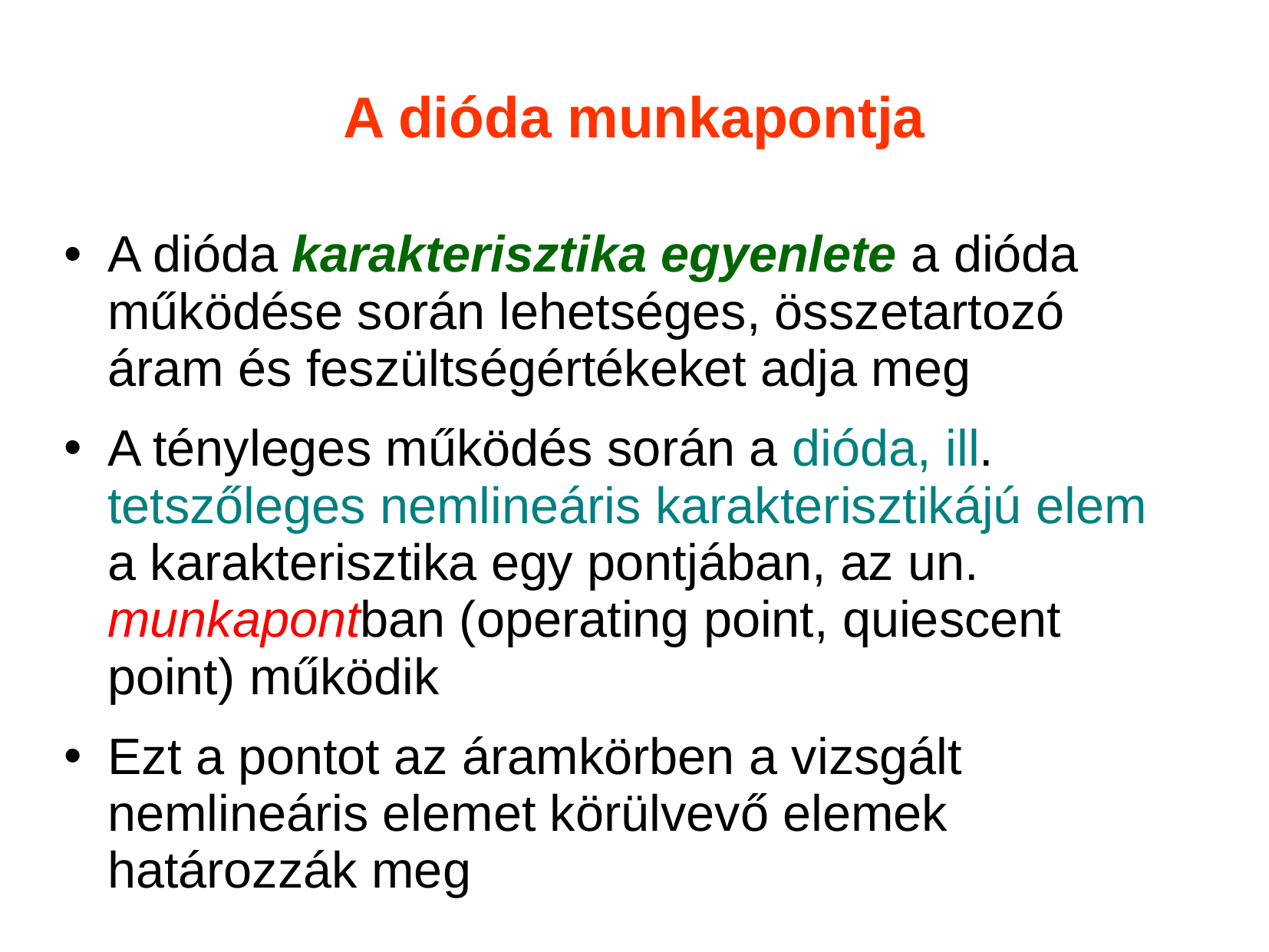

# A dióda munkapontja
A dióda karakterisztika egyenlete a dióda működése során lehetséges, összetartozó áram és feszültségértékeket adja meg
A tényleges működés során a dióda, ill. tetszőleges nemlineáris karakterisztikájú elem a karakterisztika egy pontjában, az un. munkapontban (operating point, quiescent point) működik
Ezt a pontot az áramkörben a vizsgált nemlineáris elemet körülvevő elemek határozzák meg